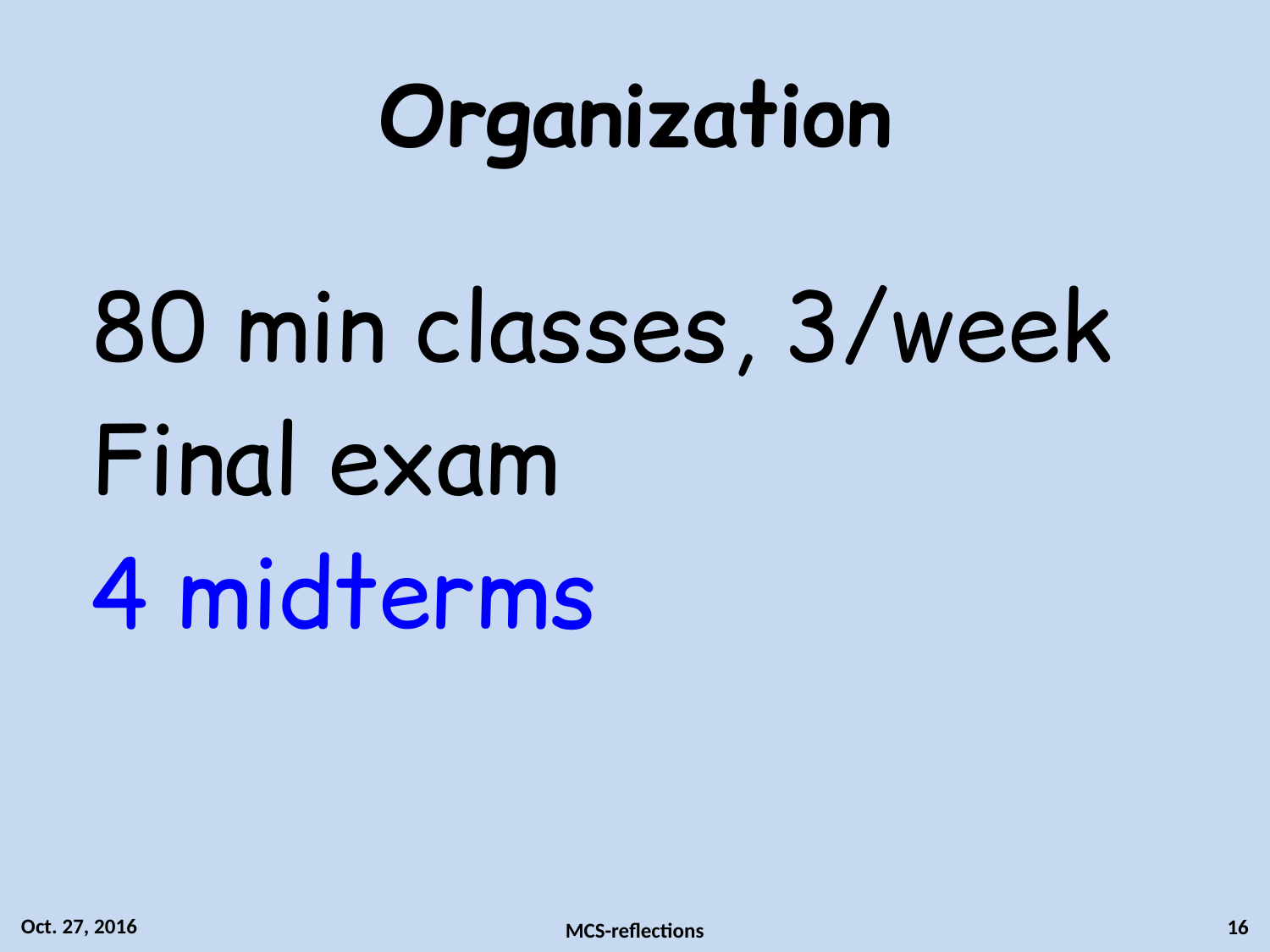

# Organization
80 min classes, 3/week
Final exam
4 midterms
Oct. 27, 2016
16
MCS-reflections